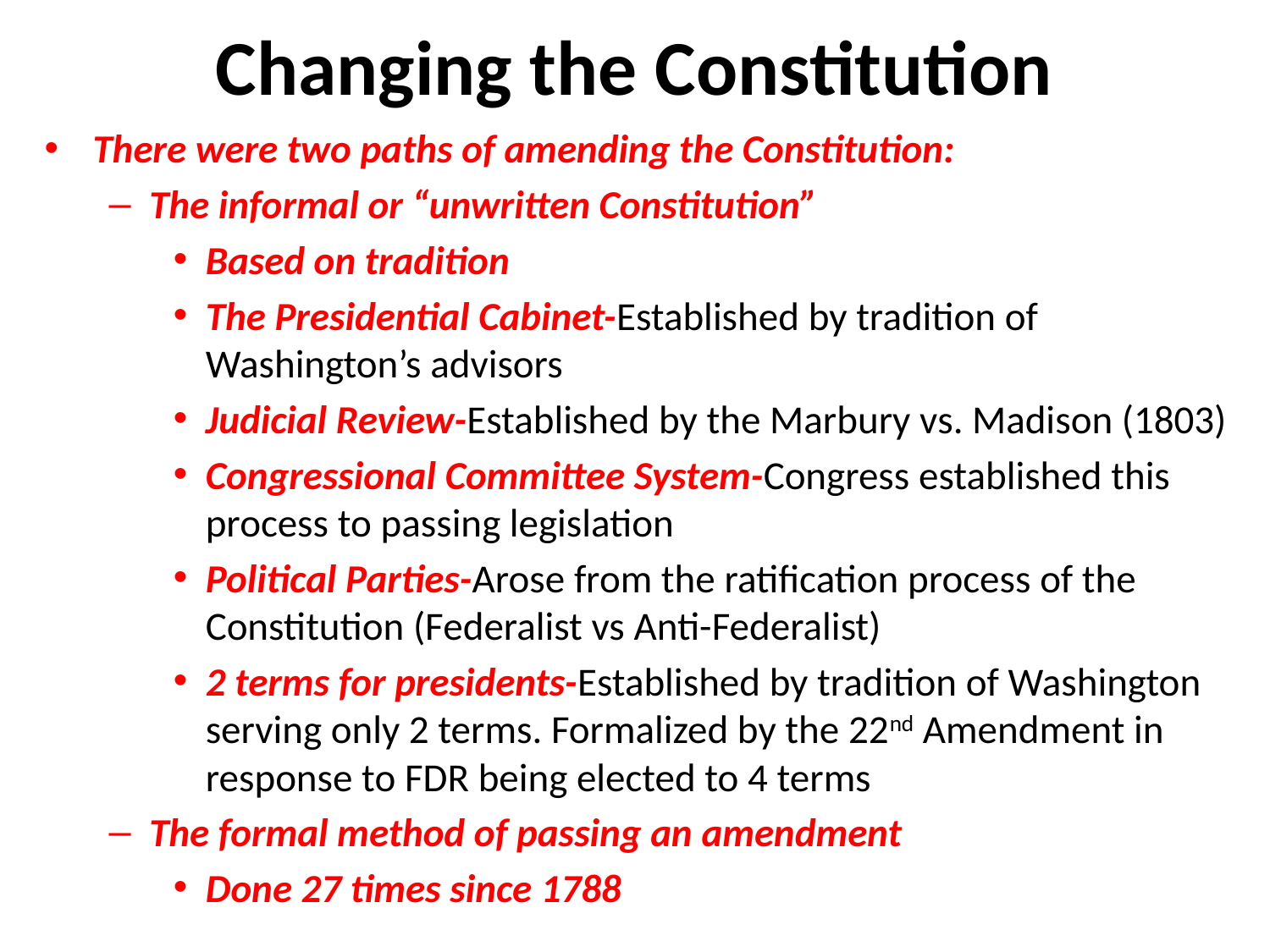

# Changing the Constitution
There were two paths of amending the Constitution:
The informal or “unwritten Constitution”
Based on tradition
The Presidential Cabinet-Established by tradition of Washington’s advisors
Judicial Review-Established by the Marbury vs. Madison (1803)
Congressional Committee System-Congress established this process to passing legislation
Political Parties-Arose from the ratification process of the Constitution (Federalist vs Anti-Federalist)
2 terms for presidents-Established by tradition of Washington serving only 2 terms. Formalized by the 22nd Amendment in response to FDR being elected to 4 terms
The formal method of passing an amendment
Done 27 times since 1788